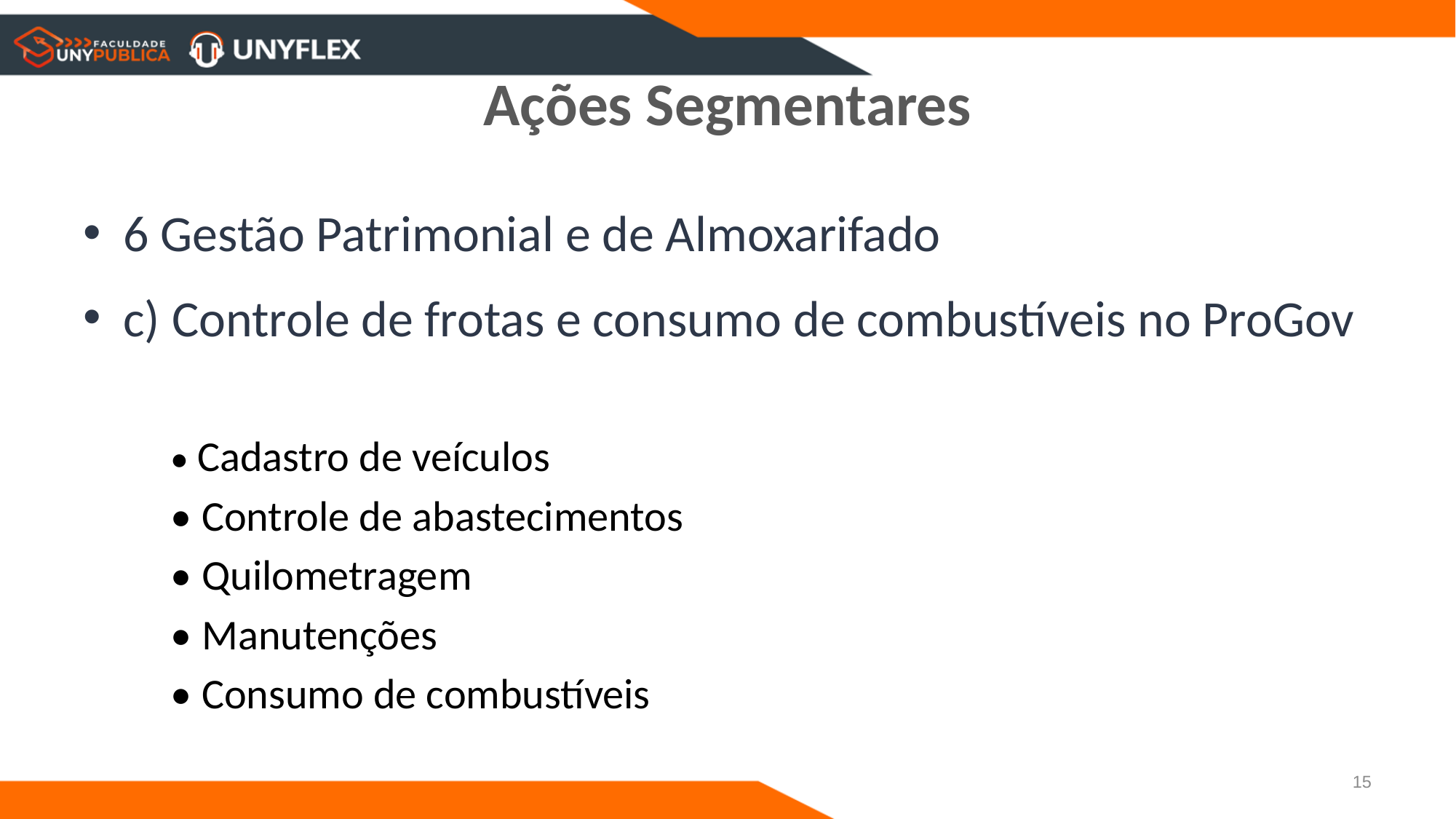

# Ações Segmentares
6 Gestão Patrimonial e de Almoxarifado
c) Controle de frotas e consumo de combustíveis no ProGov

	• Cadastro de veículos
	• Controle de abastecimentos
	• Quilometragem
	• Manutenções
	• Consumo de combustíveis
15